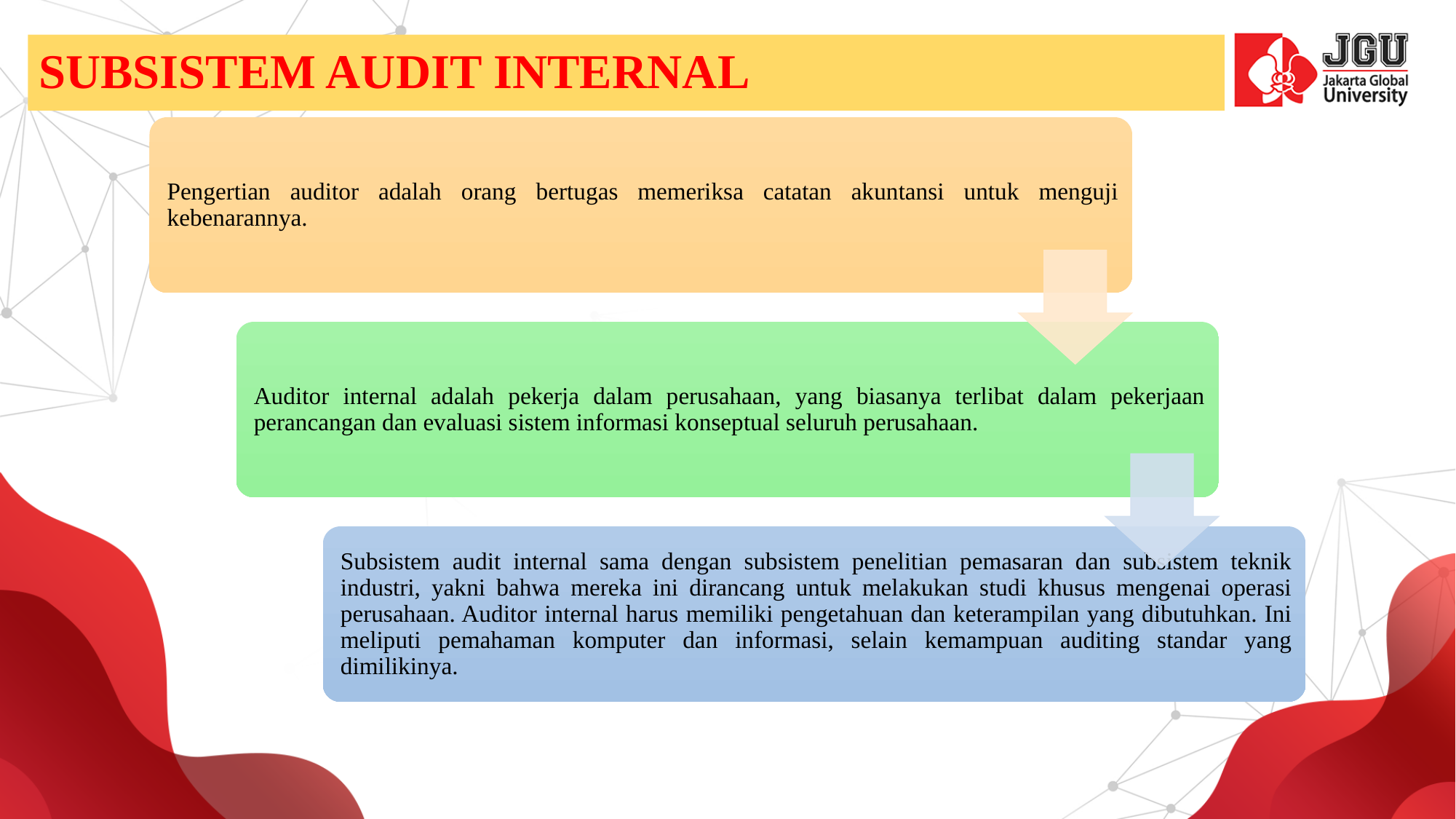

# SUBSISTEM AUDIT INTERNAL
Pengertian auditor adalah orang bertugas memeriksa catatan akuntansi untuk menguji kebenarannya.
Auditor internal adalah pekerja dalam perusahaan, yang biasanya terlibat dalam pekerjaan perancangan dan evaluasi sistem informasi konseptual seluruh perusahaan.
Subsistem audit internal sama dengan subsistem penelitian pemasaran dan subsistem teknik industri, yakni bahwa mereka ini dirancang untuk melakukan studi khusus mengenai operasi perusahaan. Auditor internal harus memiliki pengetahuan dan keterampilan yang dibutuhkan. Ini meliputi pemahaman komputer dan informasi, selain kemampuan auditing standar yang dimilikinya.